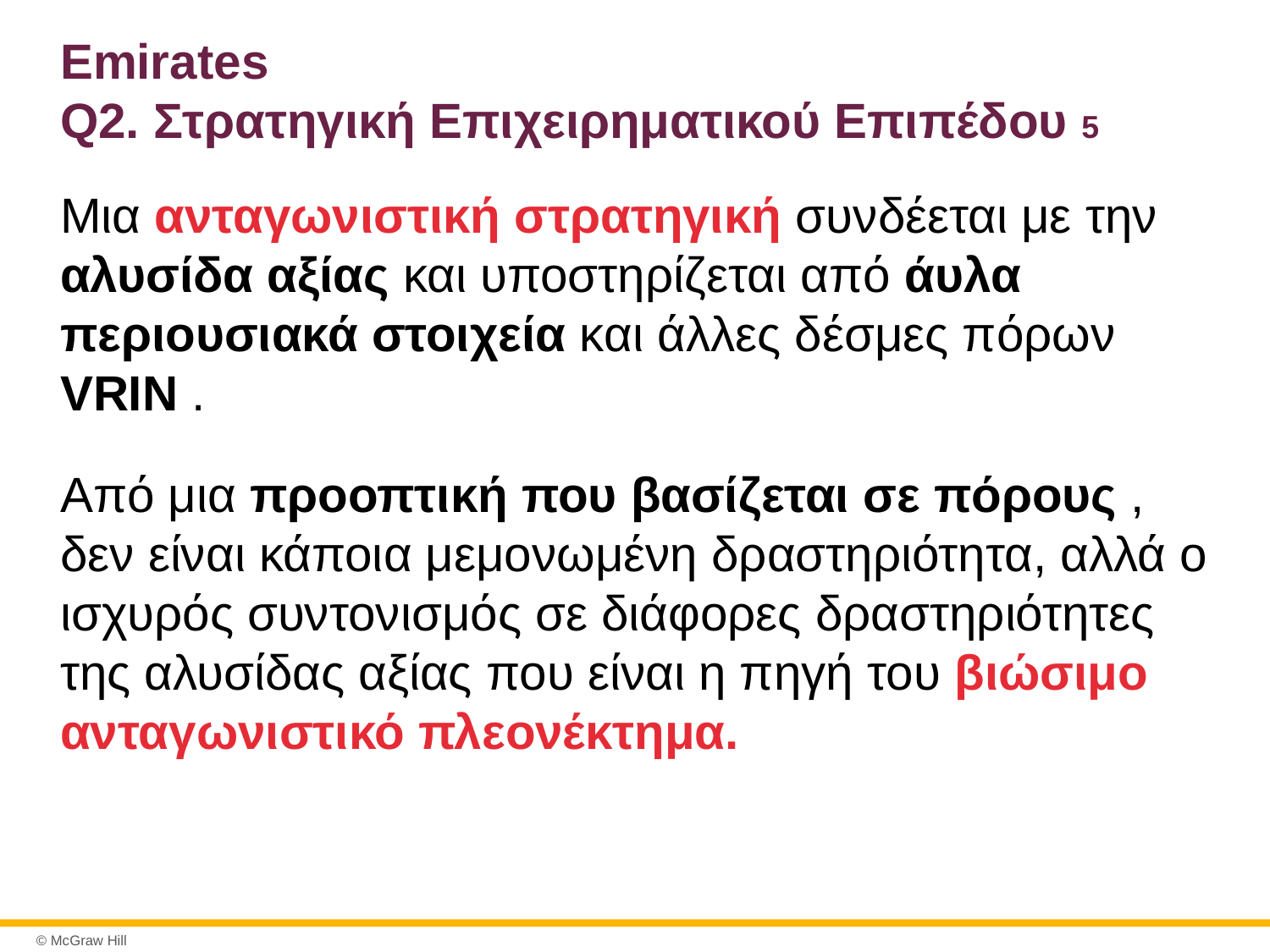

# Emirates Q2. Στρατηγική Επιχειρηματικού Επιπέδου 5
Μια ανταγωνιστική στρατηγική συνδέεται με την αλυσίδα αξίας και υποστηρίζεται από άυλα περιουσιακά στοιχεία και άλλες δέσμες πόρων VRIN .
Από μια προοπτική που βασίζεται σε πόρους , δεν είναι κάποια μεμονωμένη δραστηριότητα, αλλά ο ισχυρός συντονισμός σε διάφορες δραστηριότητες της αλυσίδας αξίας που είναι η πηγή του βιώσιμο ανταγωνιστικό πλεονέκτημα.